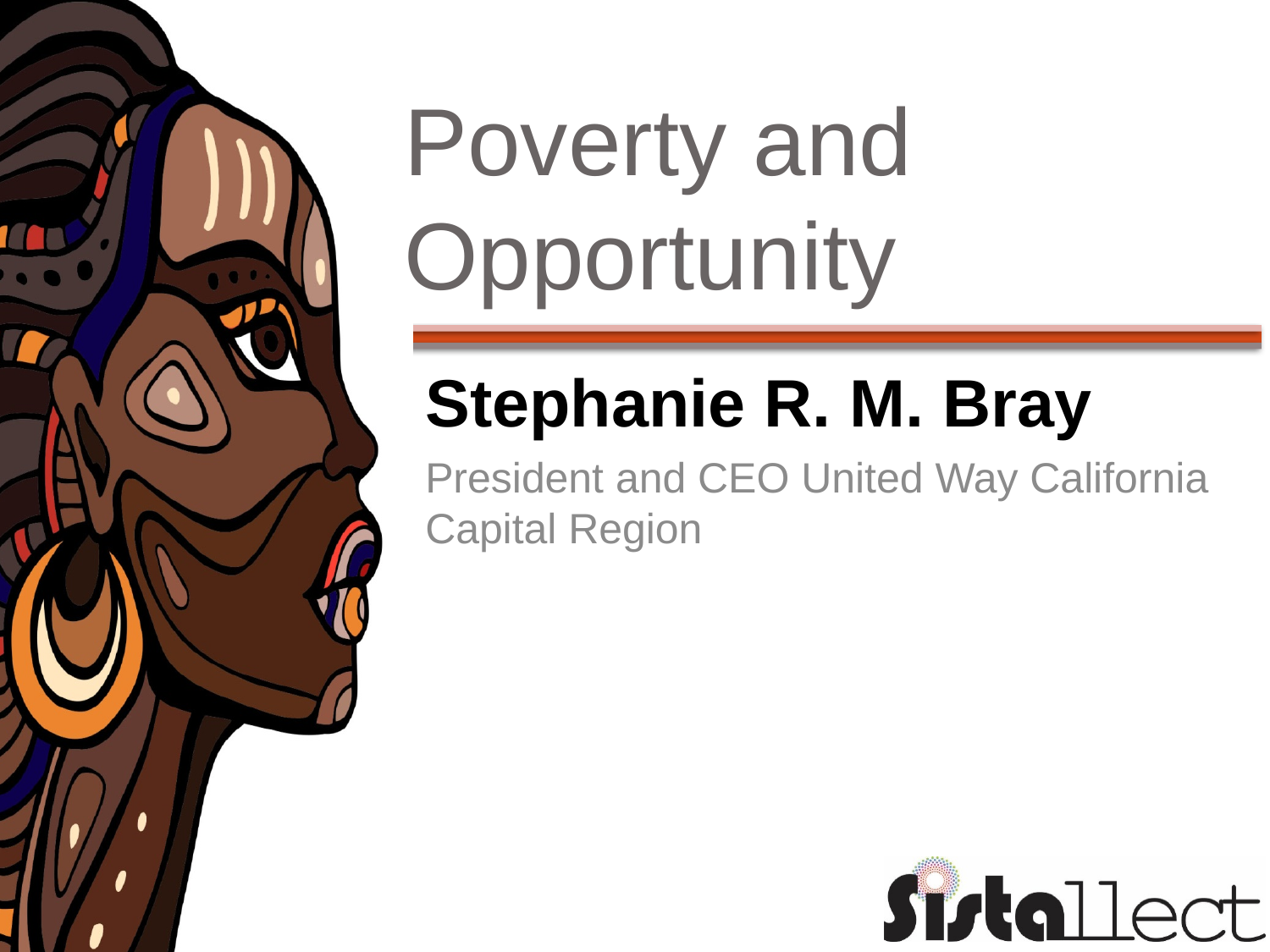

# Poverty and Opportunity
Stephanie R. M. Bray
President and CEO United Way California Capital Region